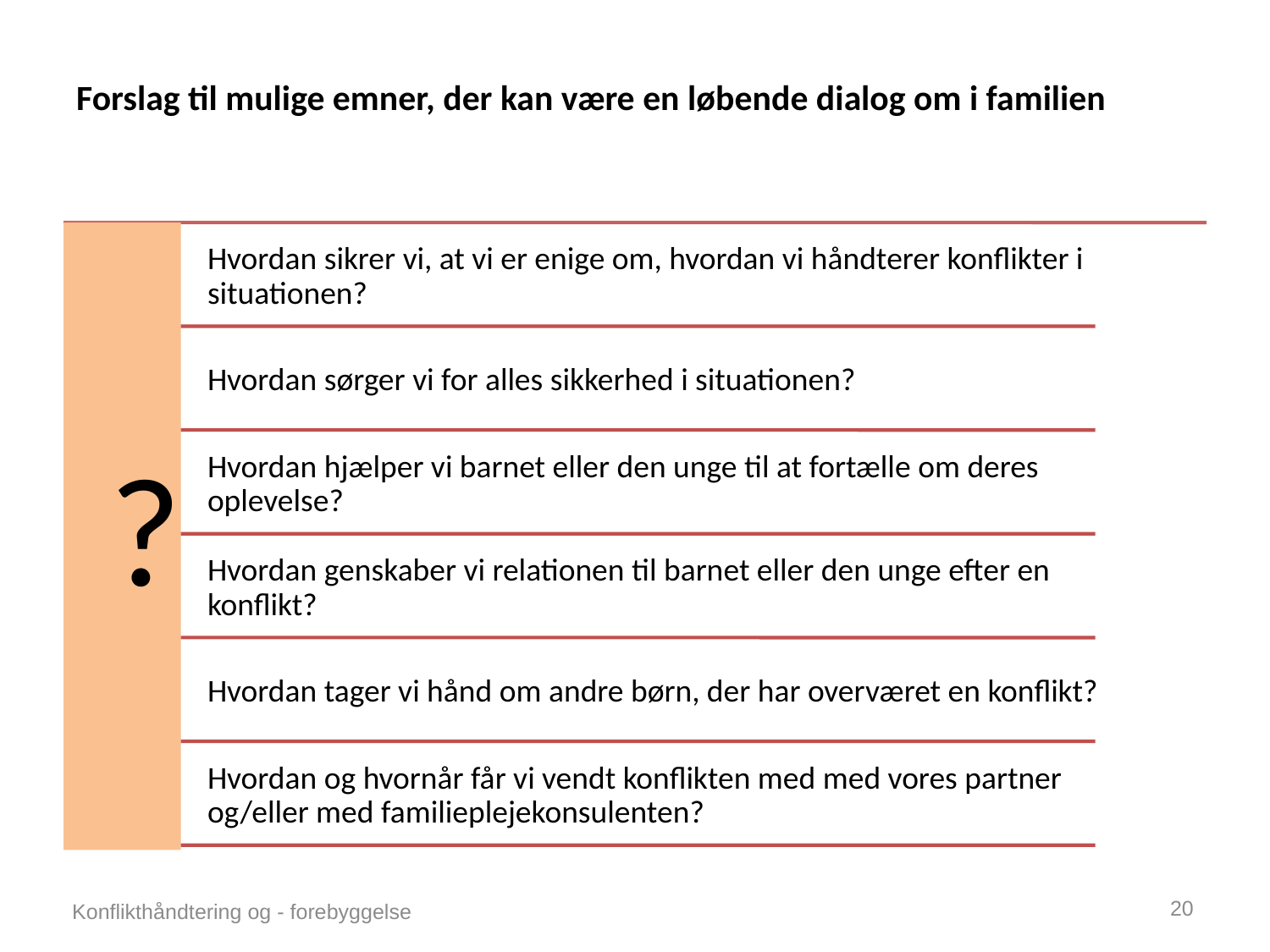

# Forslag til mulige emner, der kan være en løbende dialog om i familien
?
Hvordan sikrer vi, at vi er enige om, hvordan vi håndterer konflikter i situationen?
Hvordan sørger vi for alles sikkerhed i situationen?
Hvordan hjælper vi barnet eller den unge til at fortælle om deres oplevelse?
Hvordan genskaber vi relationen til barnet eller den unge efter en konflikt?
Hvordan tager vi hånd om andre børn, der har overværet en konflikt?
Hvordan og hvornår får vi vendt konflikten med med vores partner og/eller med familieplejekonsulenten?
20
Konflikthåndtering og - forebyggelse